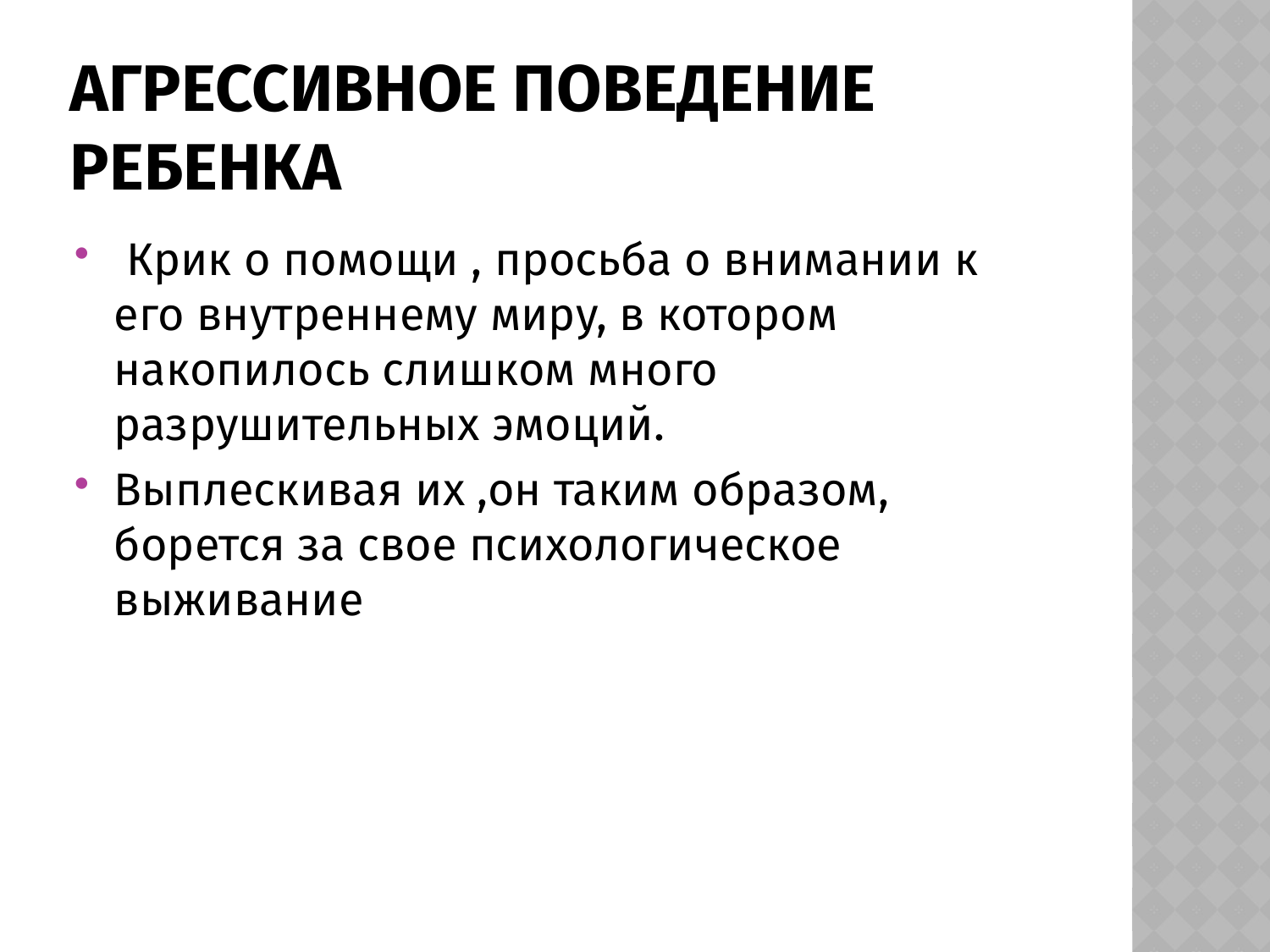

# Агрессивное поведение ребенка
 Крик о помощи , просьба о внимании к его внутреннему миру, в котором накопилось слишком много разрушительных эмоций.
Выплескивая их ,он таким образом, борется за свое психологическое выживание